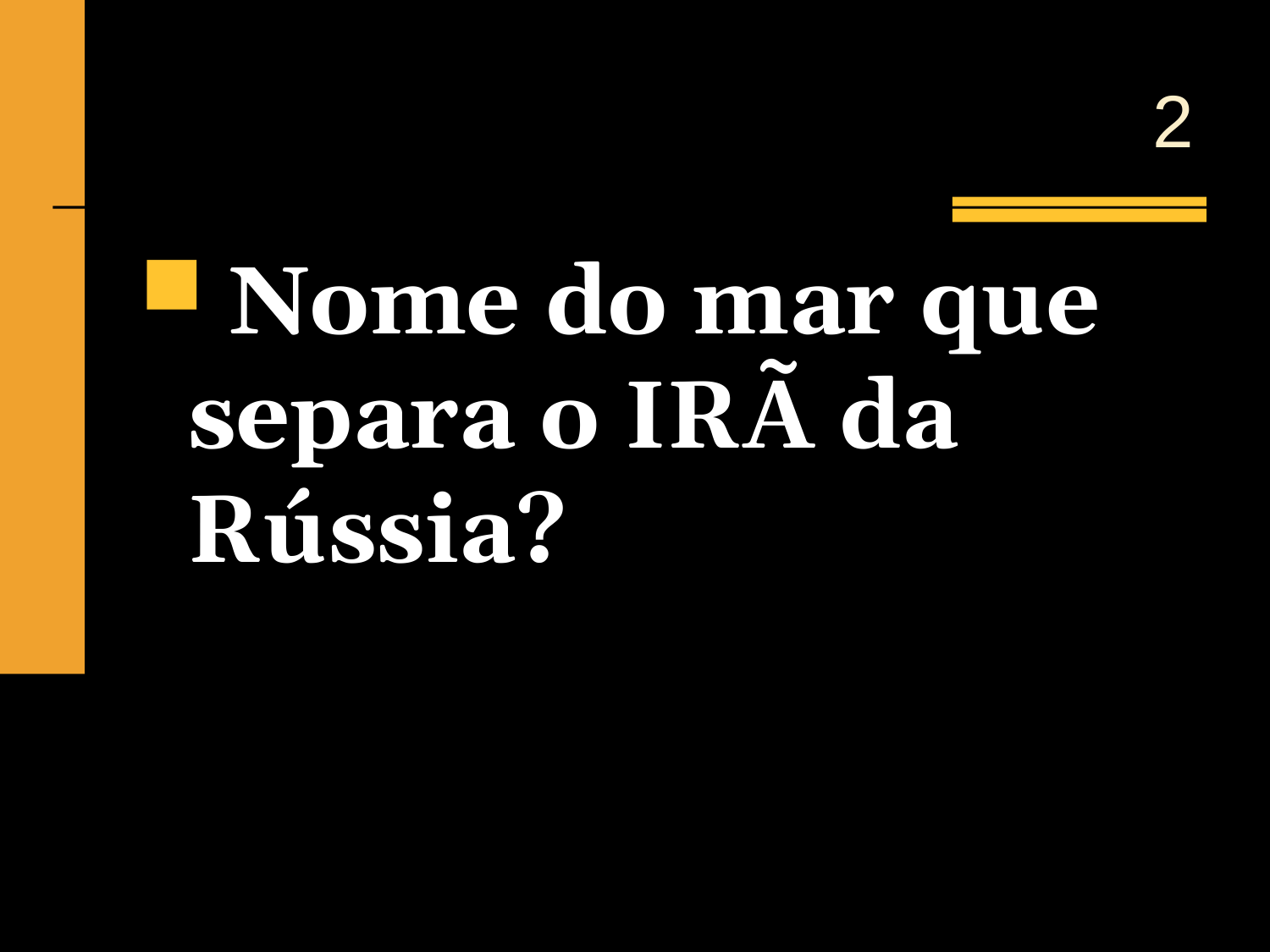

# 2
 Nome do mar que separa o IRÃ da Rússia?